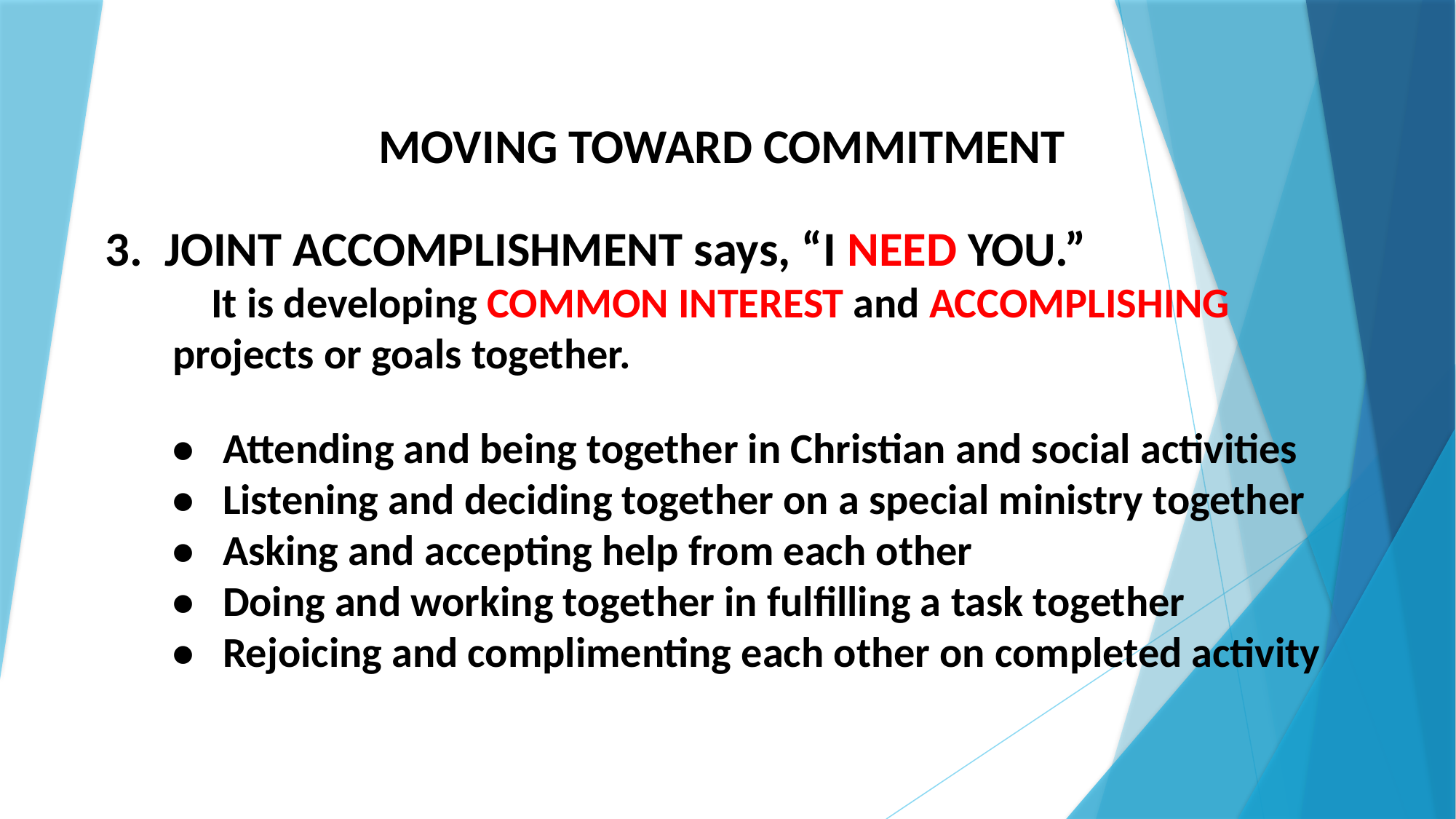

MOVING TOWARD COMMITMENT

3.  JOINT ACCOMPLISHMENT says, “I NEED YOU.”
           It is developing COMMON INTEREST and ACCOMPLISHING
       projects or goals together.

       •   Attending and being together in Christian and social activities
       •   Listening and deciding together on a special ministry together
       •   Asking and accepting help from each other
       •   Doing and working together in fulfilling a task together
       •   Rejoicing and complimenting each other on completed activity